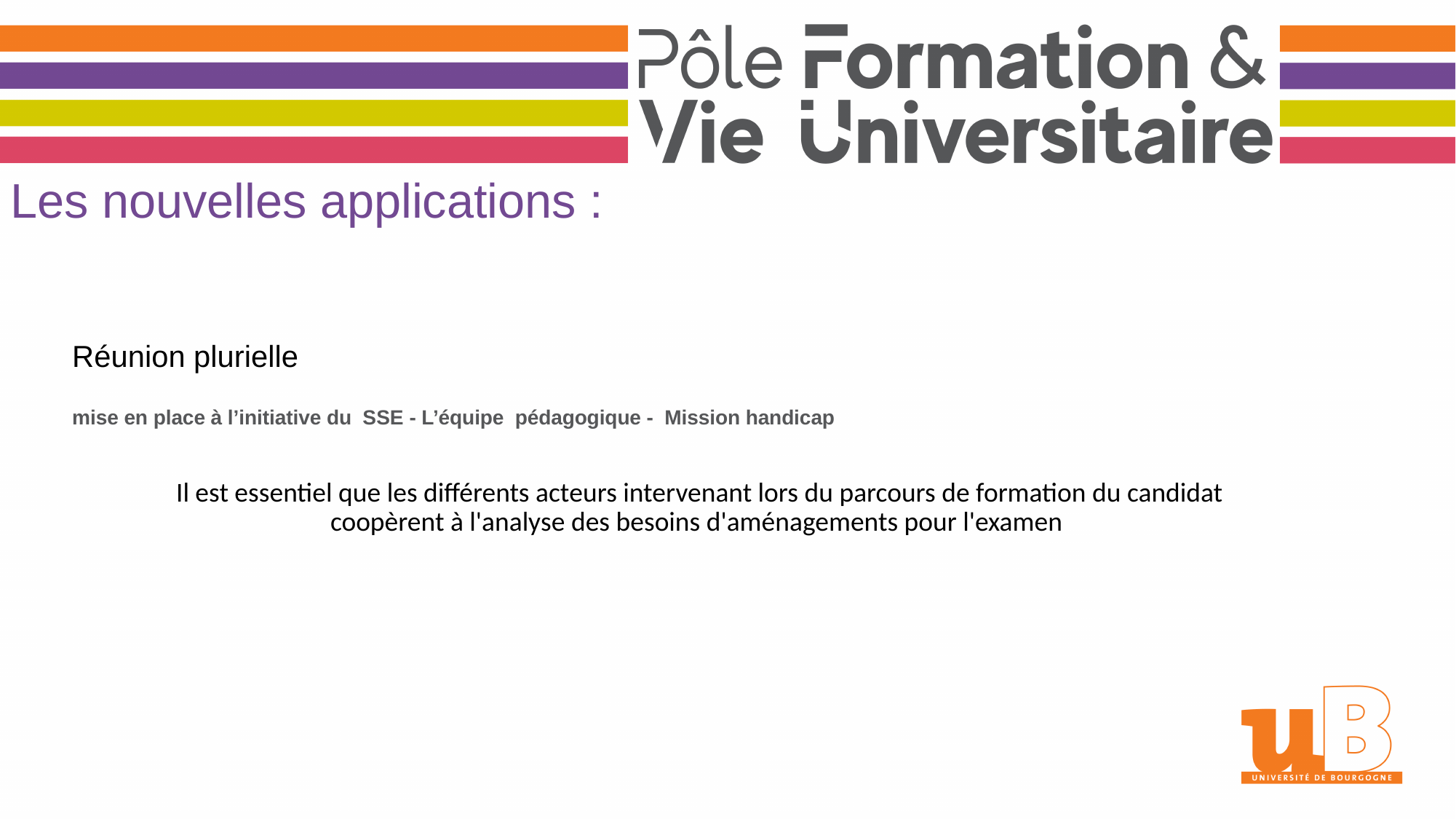

Les nouvelles applications :
# Réunion plurielle mise en place à l’initiative du  SSE - L’équipe  pédagogique -  Mission handicap
Il est essentiel que les différents acteurs intervenant lors du parcours de formation du candidat coopèrent à l'analyse des besoins d'aménagements pour l'examen